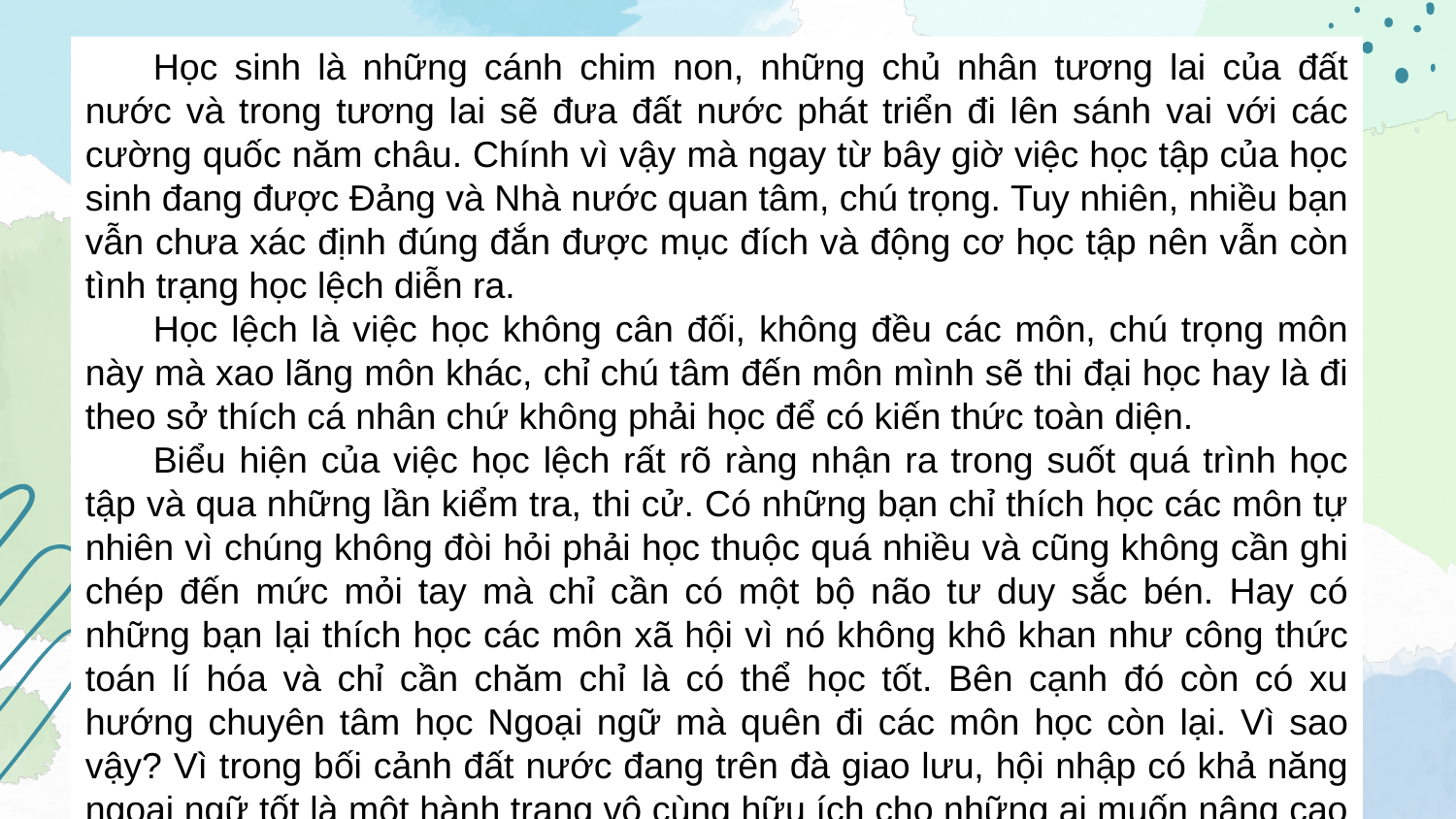

Học sinh là những cánh chim non, những chủ nhân tương lai của đất nước và trong tương lai sẽ đưa đất nước phát triển đi lên sánh vai với các cường quốc năm châu. Chính vì vậy mà ngay từ bây giờ việc học tập của học sinh đang được Đảng và Nhà nước quan tâm, chú trọng. Tuy nhiên, nhiều bạn vẫn chưa xác định đúng đắn được mục đích và động cơ học tập nên vẫn còn tình trạng học lệch diễn ra.
Học lệch là việc học không cân đối, không đều các môn, chú trọng môn này mà xao lãng môn khác, chỉ chú tâm đến môn mình sẽ thi đại học hay là đi theo sở thích cá nhân chứ không phải học để có kiến thức toàn diện.
Biểu hiện của việc học lệch rất rõ ràng nhận ra trong suốt quá trình học tập và qua những lần kiểm tra, thi cử. Có những bạn chỉ thích học các môn tự nhiên vì chúng không đòi hỏi phải học thuộc quá nhiều và cũng không cần ghi chép đến mức mỏi tay mà chỉ cần có một bộ não tư duy sắc bén. Hay có những bạn lại thích học các môn xã hội vì nó không khô khan như công thức toán lí hóa và chỉ cần chăm chỉ là có thể học tốt. Bên cạnh đó còn có xu hướng chuyên tâm học Ngoại ngữ mà quên đi các môn học còn lại. Vì sao vậy? Vì trong bối cảnh đất nước đang trên đà giao lưu, hội nhập có khả năng ngoại ngữ tốt là một hành trang vô cùng hữu ích cho những ai muốn nâng cao vị trí, tầm quan trọng của mình trong xã hội.